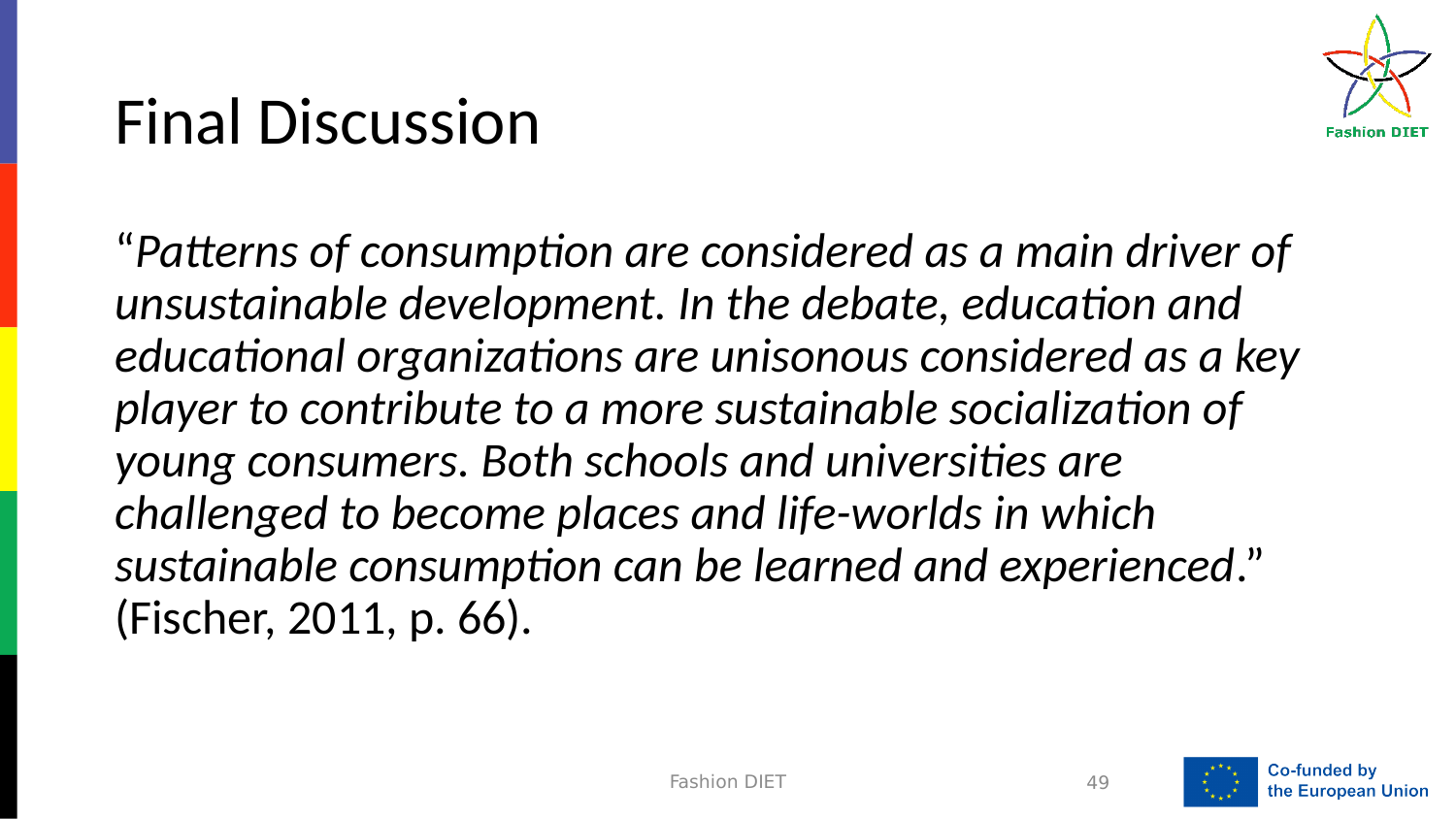

# Final Discussion
“Patterns of consumption are considered as a main driver of unsustainable development. In the debate, education and educational organizations are unisonous considered as a key player to contribute to a more sustainable socialization of young consumers. Both schools and universities are challenged to become places and life-worlds in which sustainable consumption can be learned and experienced.” (Fischer, 2011, p. 66).
Fashion DIET
49